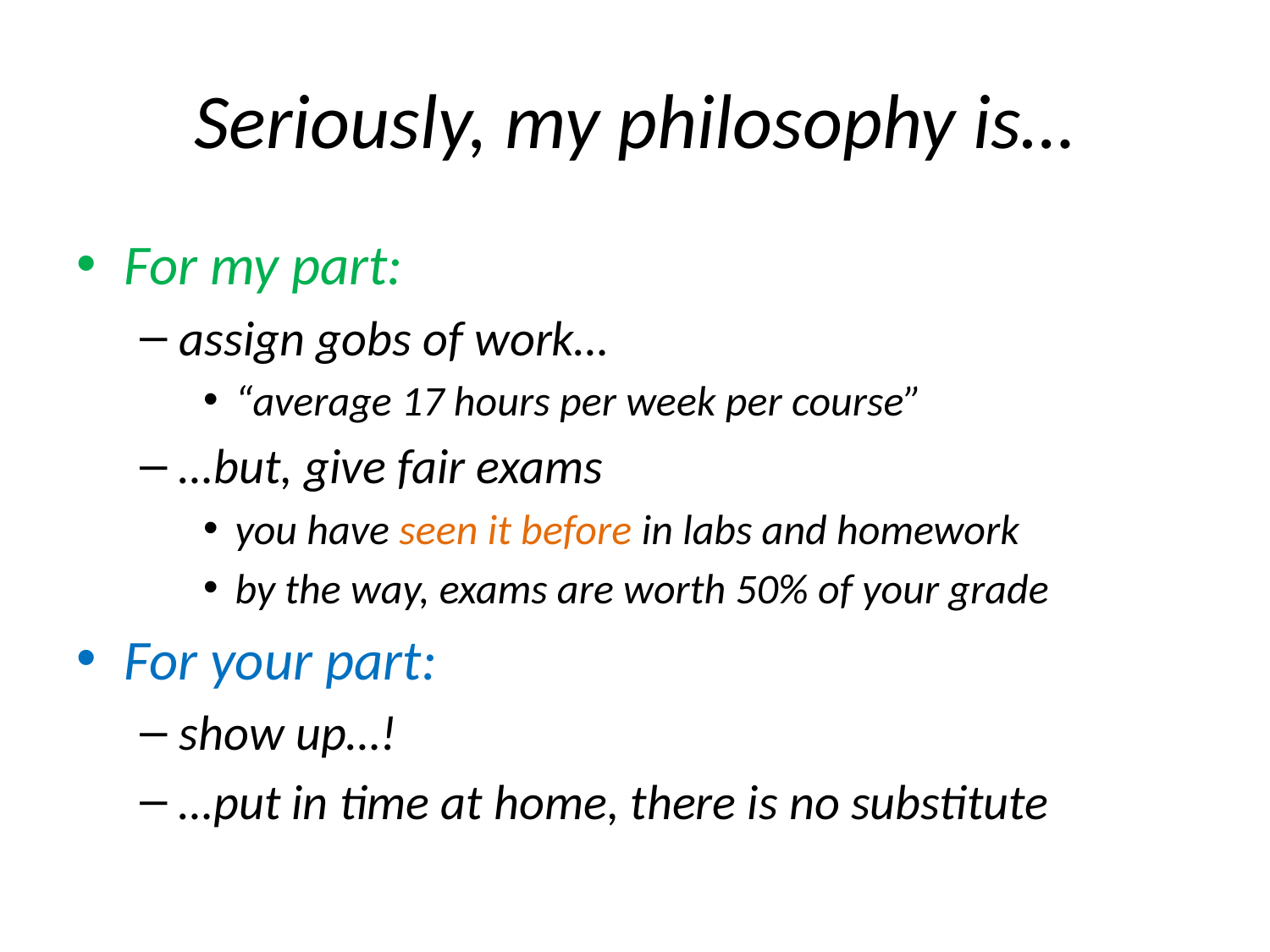

# Seriously, my philosophy is…
For my part:
assign gobs of work…
“average 17 hours per week per course”
…but, give fair exams
you have seen it before in labs and homework
by the way, exams are worth 50% of your grade
For your part:
show up…!
…put in time at home, there is no substitute